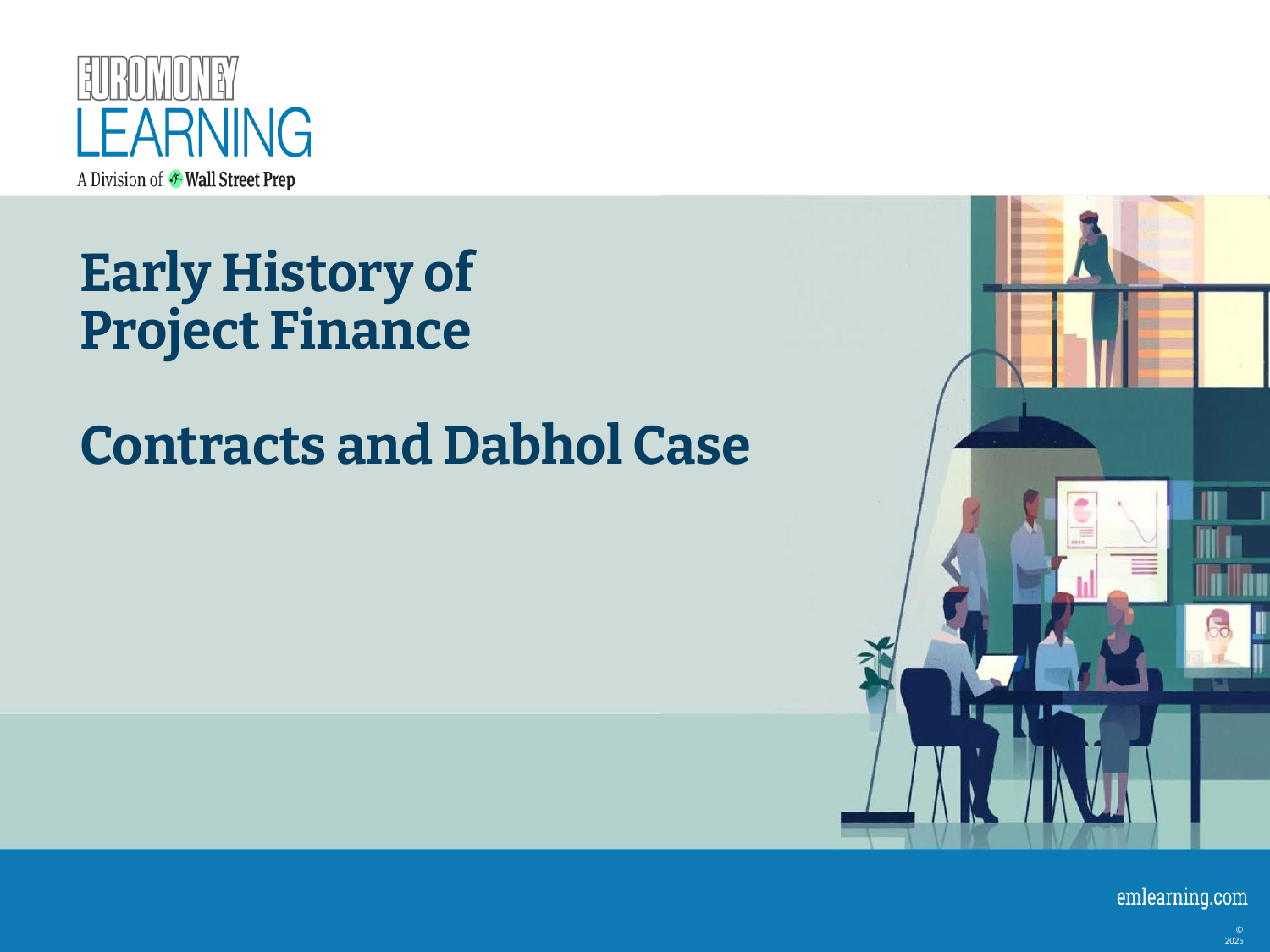

# Early History of Project Finance Contracts and Dabhol Case